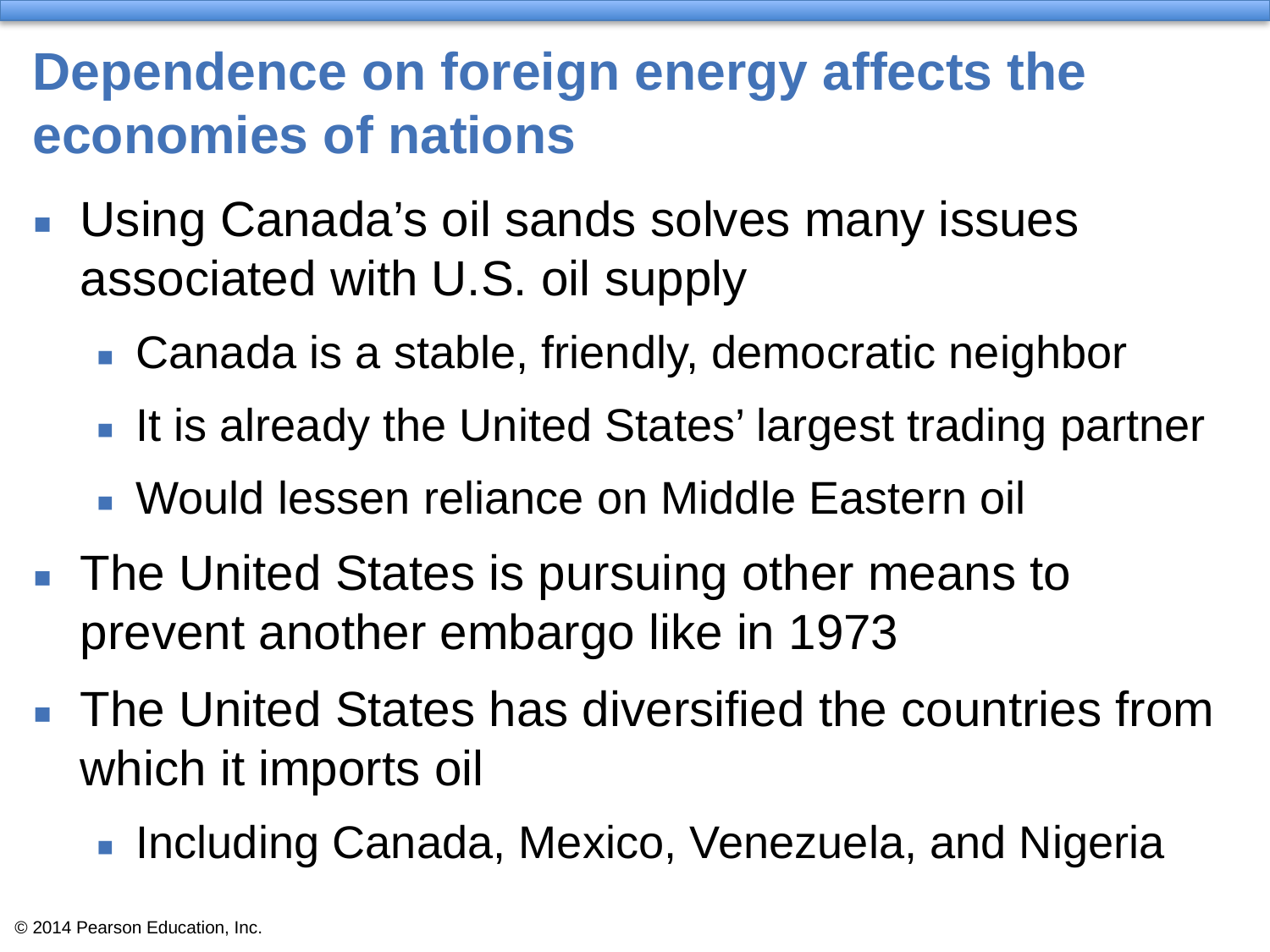

# Dependence on foreign energy affects the economies of nations
Using Canada’s oil sands solves many issues associated with U.S. oil supply
Canada is a stable, friendly, democratic neighbor
It is already the United States’ largest trading partner
Would lessen reliance on Middle Eastern oil
The United States is pursuing other means to prevent another embargo like in 1973
The United States has diversified the countries from which it imports oil
Including Canada, Mexico, Venezuela, and Nigeria